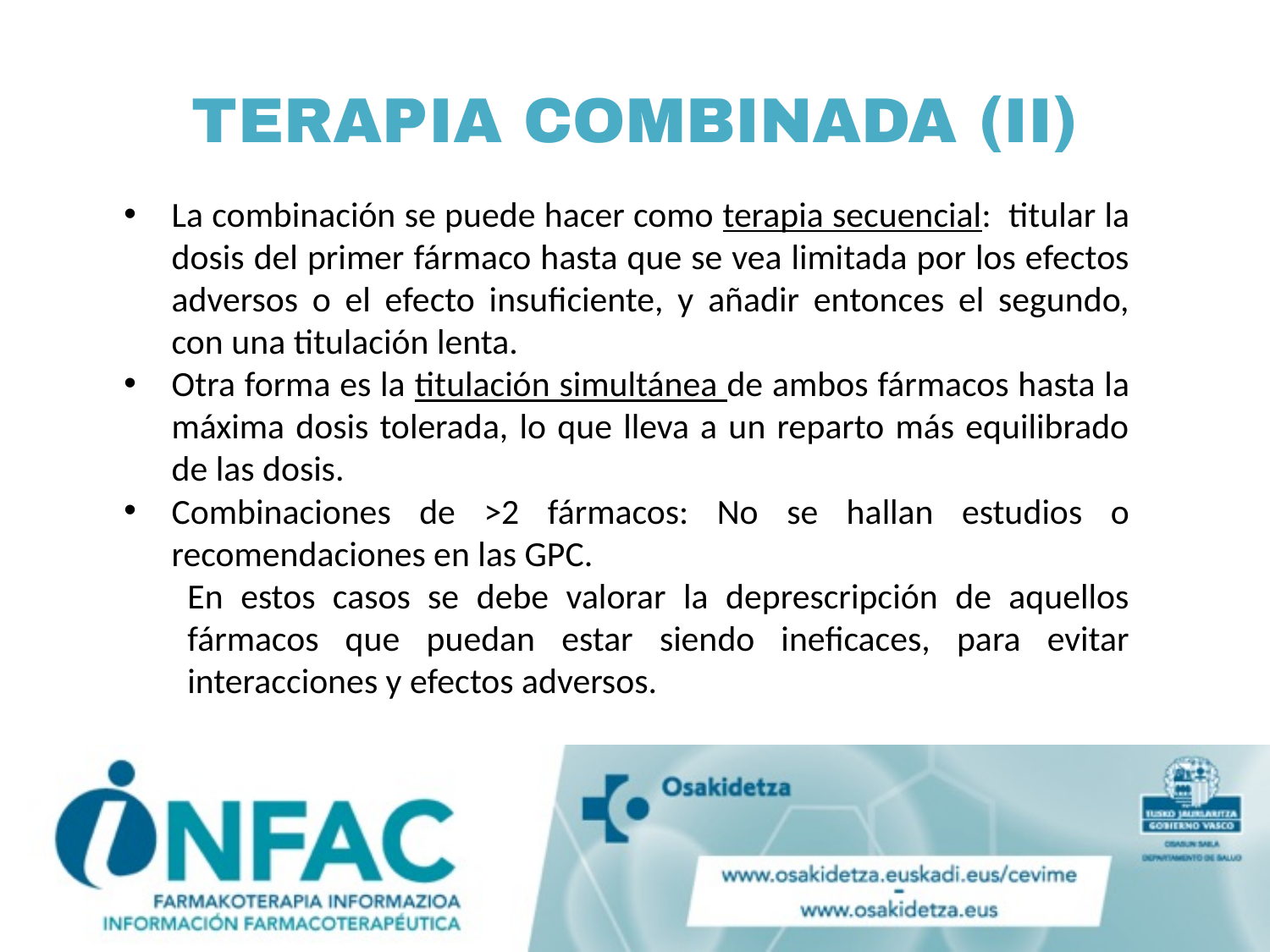

# TERAPIA COMBINADA (ii)
La combinación se puede hacer como terapia secuencial:  titular la dosis del primer fármaco hasta que se vea limitada por los efectos adversos o el efecto insuficiente, y añadir entonces el segundo, con una titulación lenta.
Otra forma es la titulación simultánea de ambos fármacos hasta la máxima dosis tolerada, lo que lleva a un reparto más equilibrado de las dosis.
Combinaciones de >2 fármacos: No se hallan estudios o recomendaciones en las GPC.
En estos casos se debe valorar la deprescripción de aquellos fármacos que puedan estar siendo ineficaces, para evitar interacciones y efectos adversos.